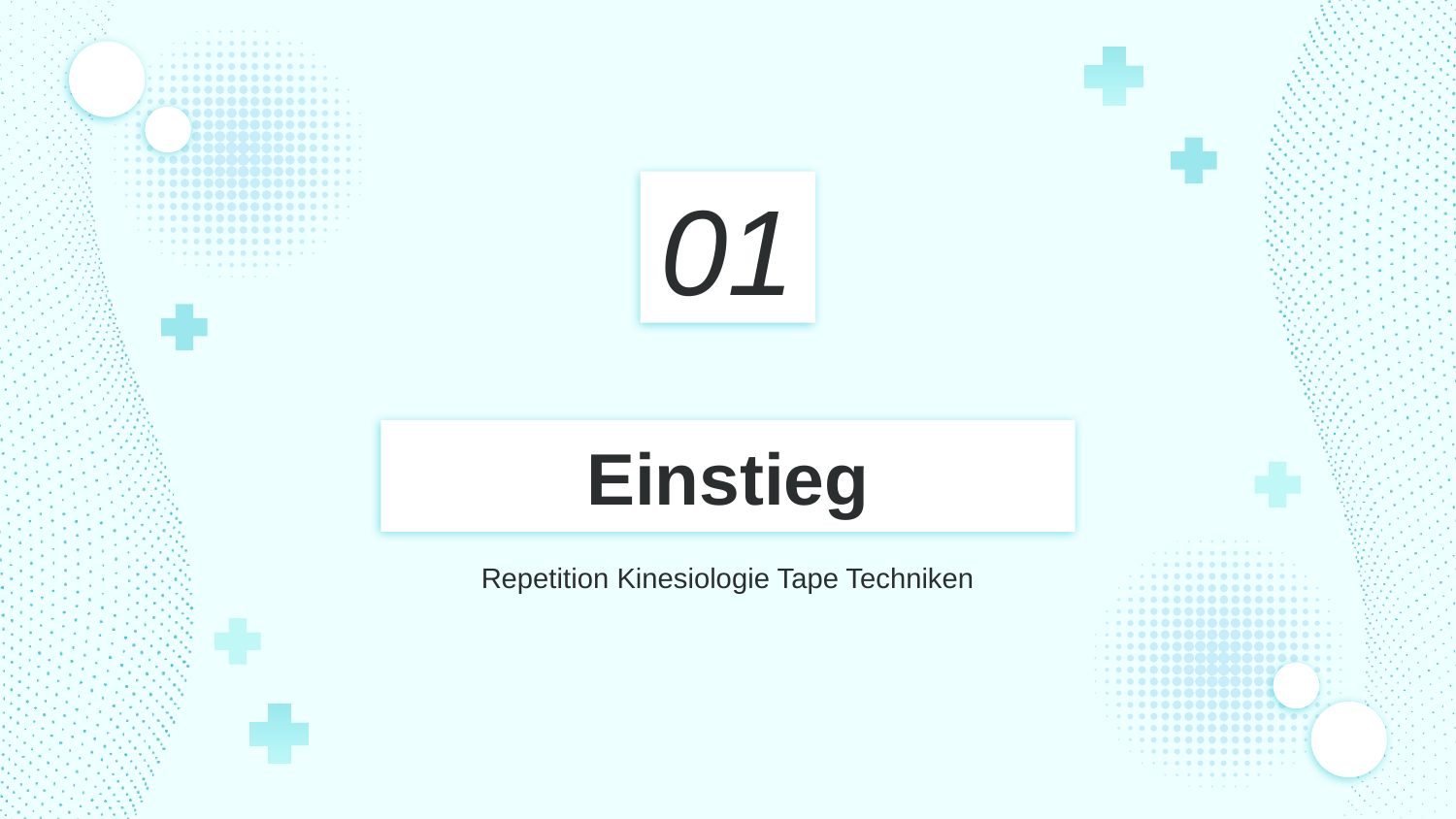

01

# Einstieg

Repetition Kinesiologie Tape Techniken